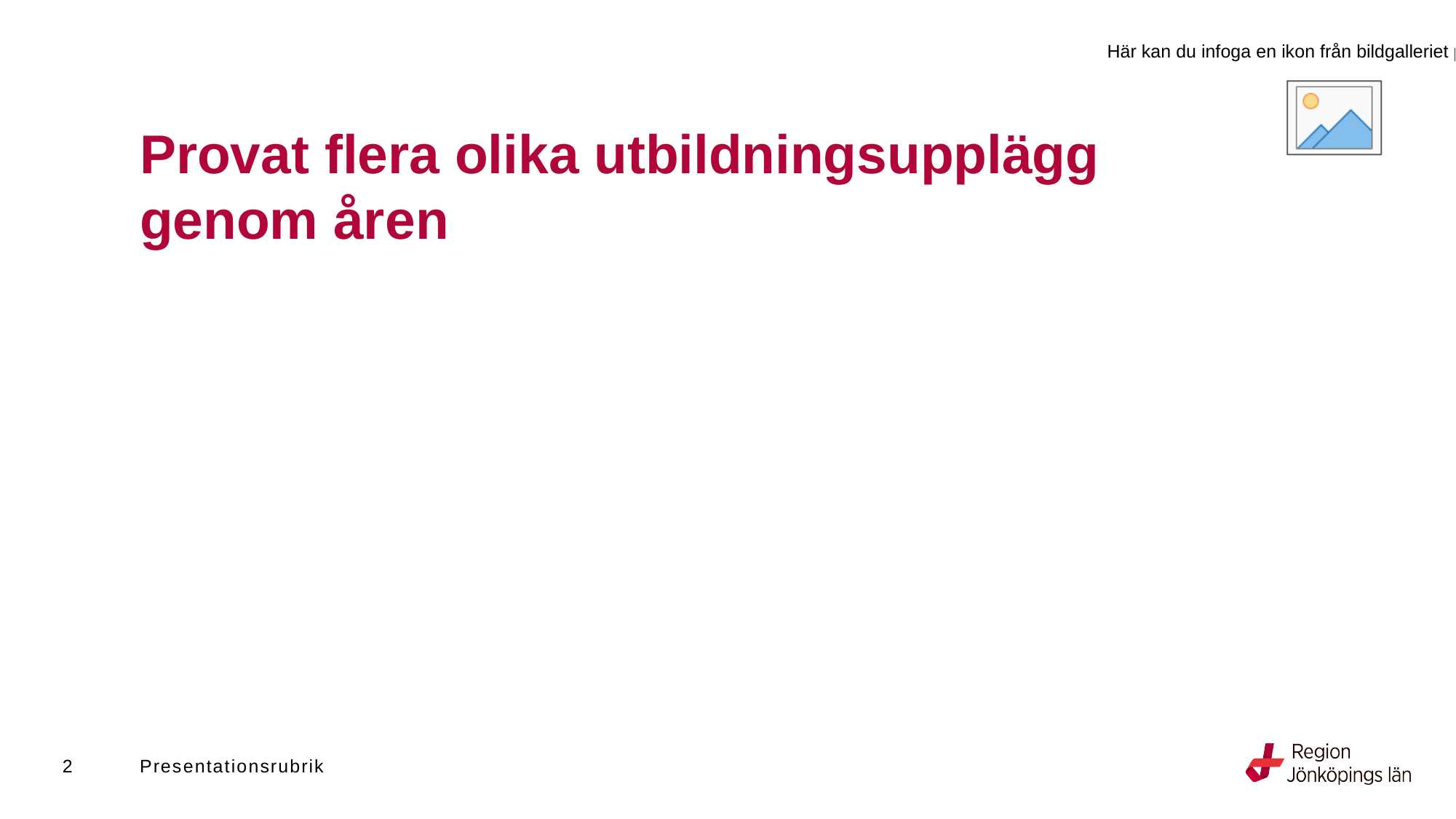

# Provat flera olika utbildningsupplägg genom åren
2
Presentationsrubrik